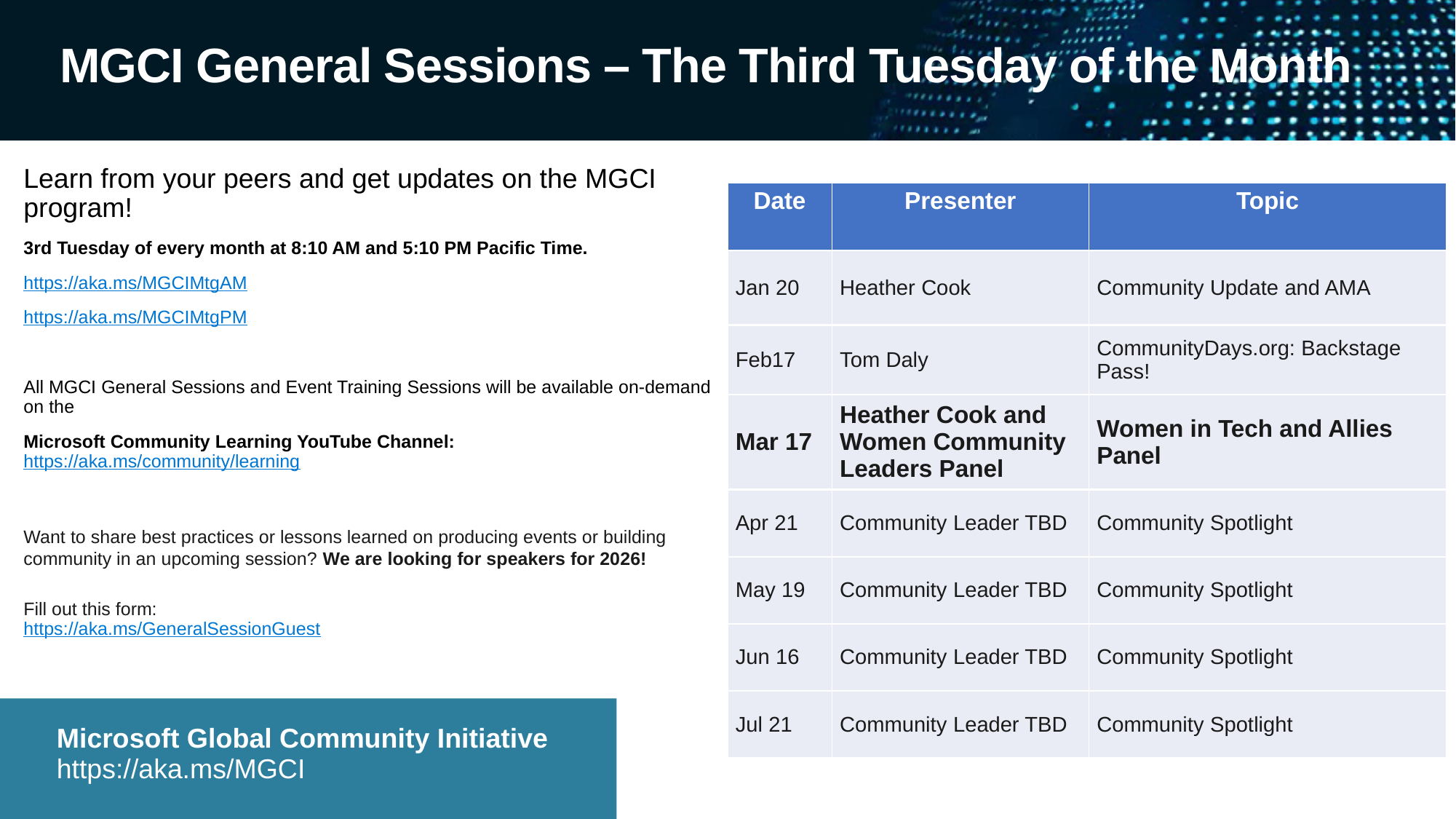

# MGCI General Sessions – The Third Tuesday of the Month

Learn from your peers and get updates on the MGCI program!
3rd Tuesday of every month at 8:10 AM and 5:10 PM Pacific Time.
https://aka.ms/MGCIMtgAM
https://aka.ms/MGCIMtgPM

All MGCI General Sessions and Event Training Sessions will be available on-demand on the
Microsoft Community Learning YouTube Channel: https://aka.ms/community/learning

Want to share best practices or lessons learned on producing events or building community in an upcoming session? We are looking for speakers for 2026!

Fill out this form:
https://aka.ms/GeneralSessionGuest

| Date | Presenter | Topic |
| --- | --- | --- |
| Jan 20 | Heather Cook | Community Update and AMA |
| Feb17 | Tom Daly | CommunityDays.org: Backstage Pass! |
| Mar 17 | Heather Cook and Women Community Leaders Panel | Women in Tech and Allies Panel |
| Apr 21 | Community Leader TBD | Community Spotlight |
| May 19 | Community Leader TBD | Community Spotlight |
| Jun 16 | Community Leader TBD | Community Spotlight |
| Jul 21 | Community Leader TBD | Community Spotlight |
| Microsoft Global Community Initiative https://aka.ms/MGCI |
| --- |